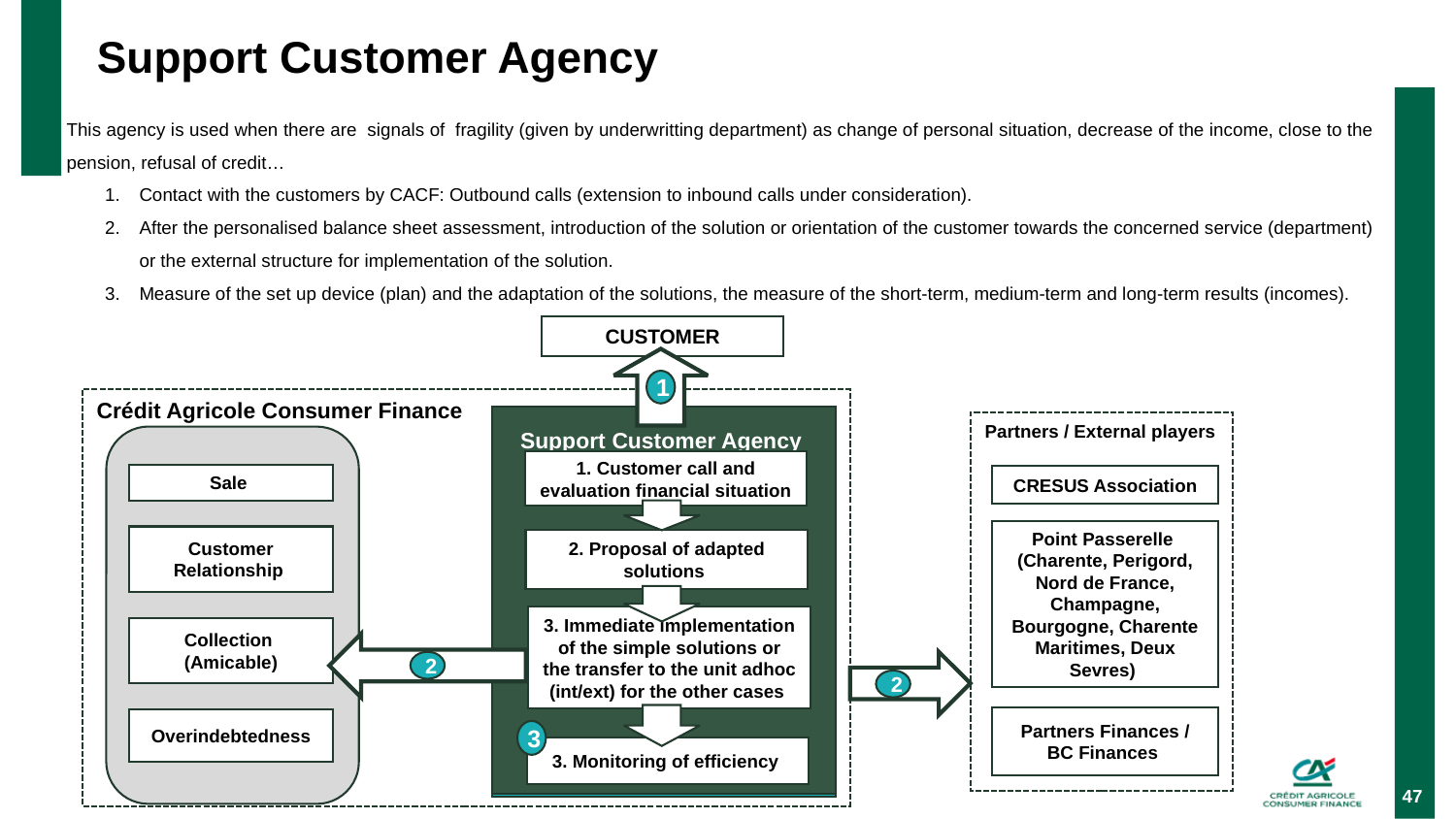

# Support Customer Agency
This agency is used when there are  signals of  fragility (given by underwritting department) as change of personal situation, decrease of the income, close to the pension, refusal of credit…
Contact with the customers by CACF: Outbound calls (extension to inbound calls under consideration).
After the personalised balance sheet assessment, introduction of the solution or orientation of the customer towards the concerned service (department) or the external structure for implementation of the solution.
Measure of the set up device (plan) and the adaptation of the solutions, the measure of the short-term, medium-term and long-term results (incomes).
CUSTOMER

1
Crédit Agricole Consumer Finance
Support Customer Agency
1. Customer call and evaluation financial situation
2. Proposal of adapted solutions
3. Immediate implementation of the simple solutions or the transfer to the unit adhoc (int/ext) for the other cases
3. Monitoring of efficiency

3
Support Customer Agency
1. Customer call and evaluation financial situation
2. Proposal of adapted solutions
3. Immediate implementation of the simple solutions or the transfer to the unit adhoc (int/ext) for the otbher cases
3. Monitoring of efficiency

Partners / External players
CRESUS Association
Point Passerelle
(Charente, Perigord, Nord de France, Champagne, Bourgogne, Charente Maritimes, Deux Sevres)
Partners Finances / BC Finances

Sale
Customer Relationship
Collection
(Amicable)
Overindebtedness

2

2
3
47